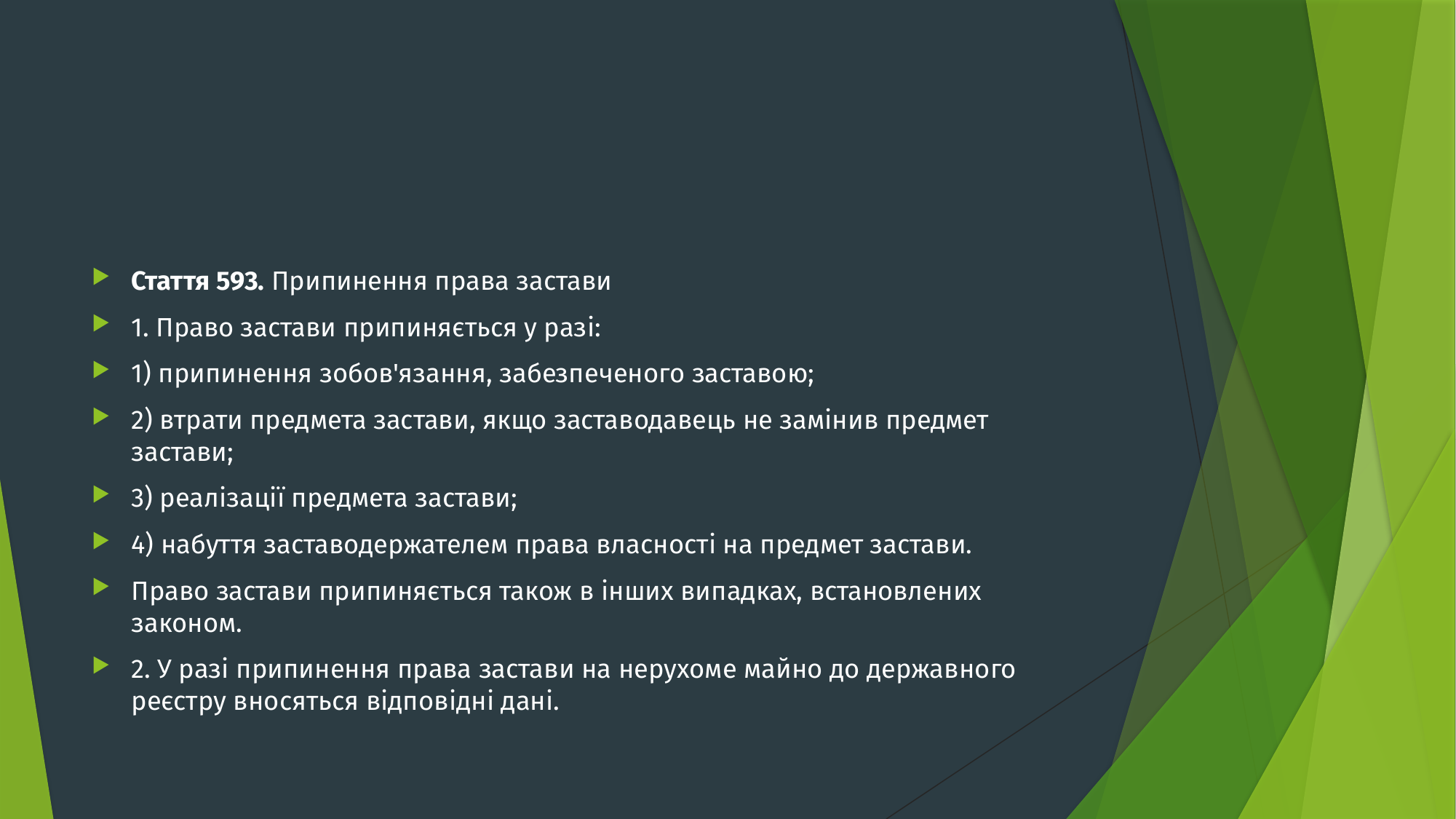

#
Стаття 593. Припинення права застави
1. Право застави припиняється у разі:
1) припинення зобов'язання, забезпеченого заставою;
2) втрати предмета застави, якщо заставодавець не замінив предмет застави;
3) реалізації предмета застави;
4) набуття заставодержателем права власності на предмет застави.
Право застави припиняється також в інших випадках, встановлених законом.
2. У разі припинення права застави на нерухоме майно до державного реєстру вносяться відповідні дані.